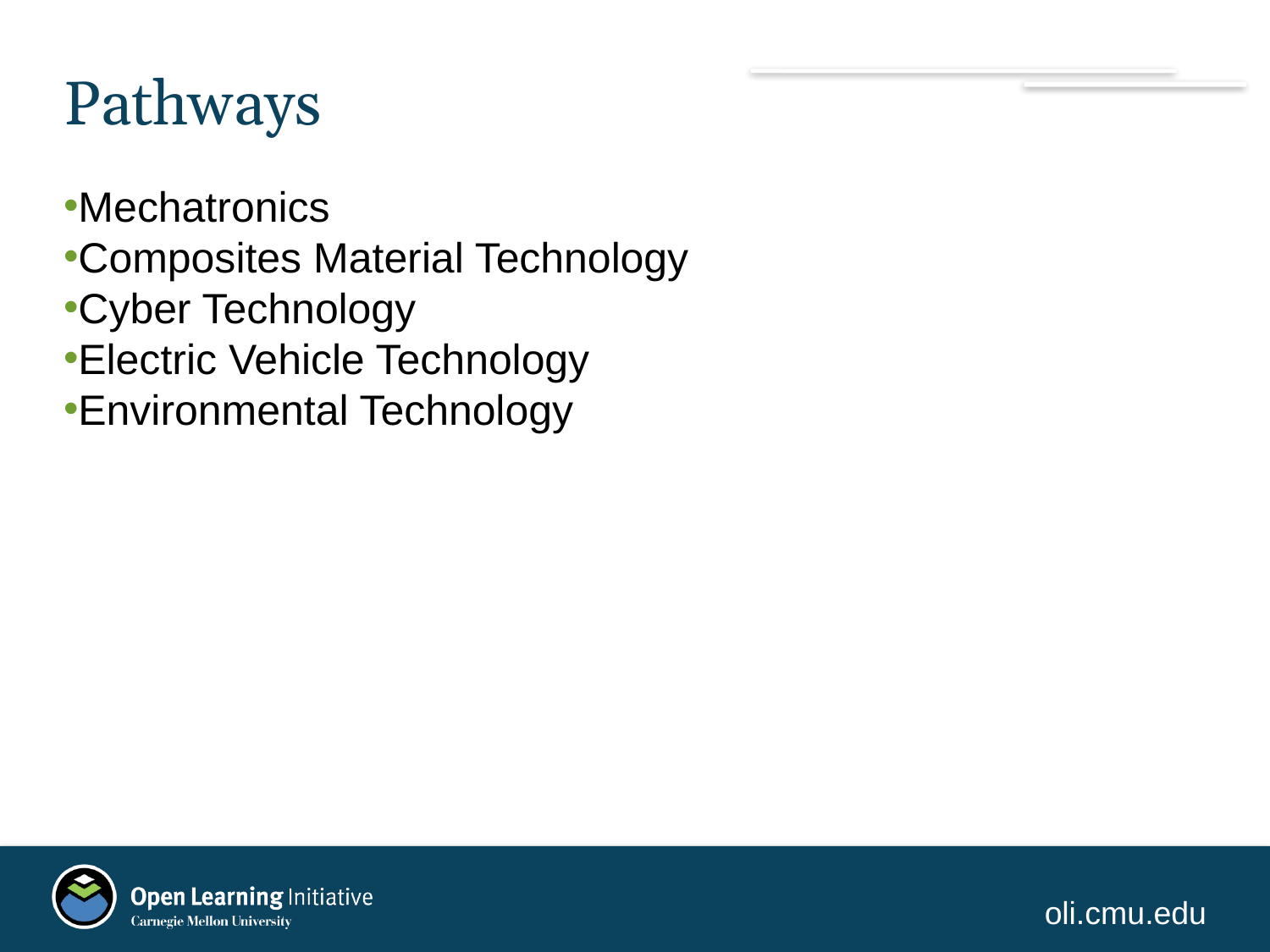

# Pathways
Mechatronics
Composites Material Technology
Cyber Technology
Electric Vehicle Technology
Environmental Technology